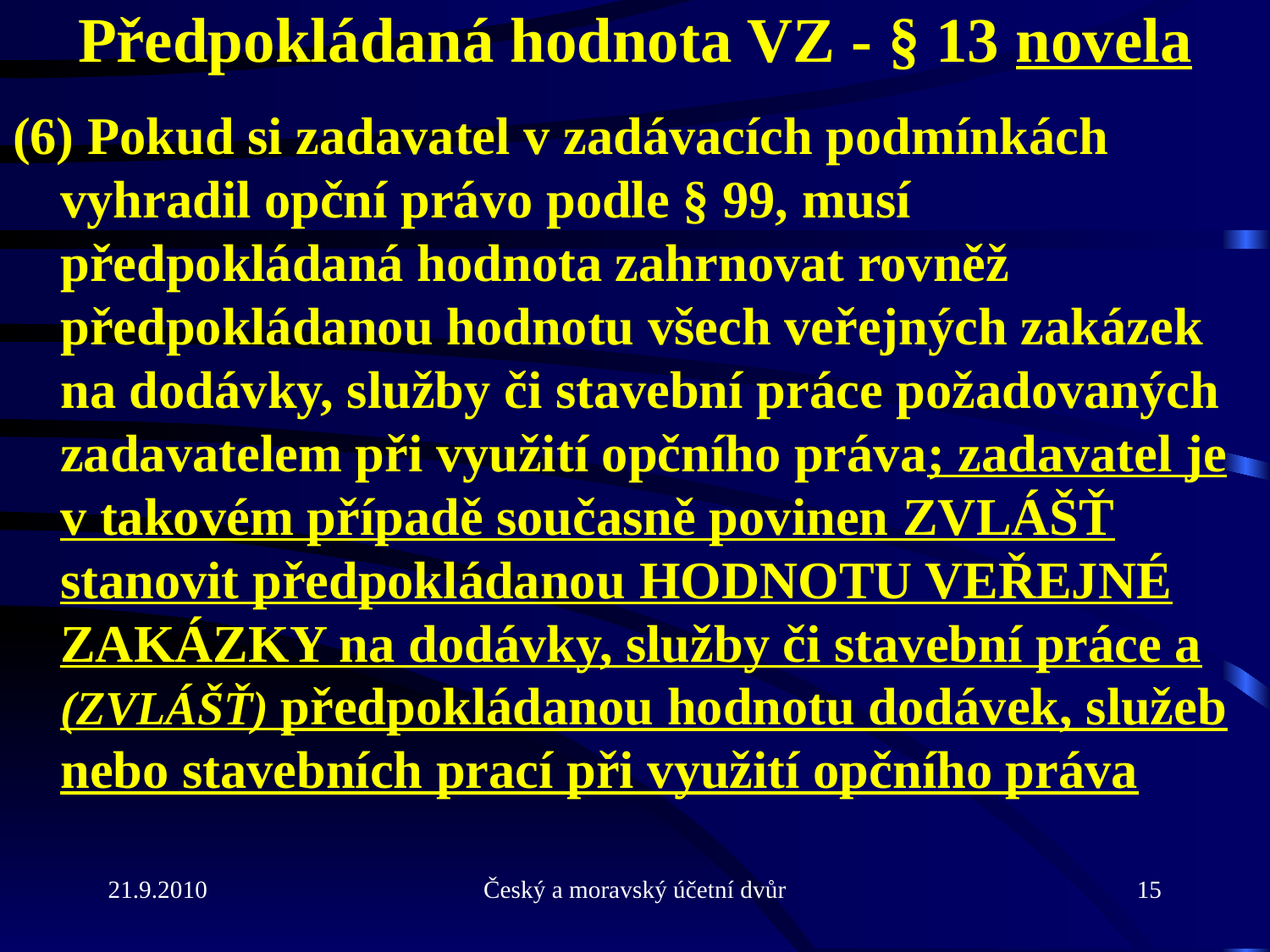

# Předpokládaná hodnota VZ - § 13 novela
(6) Pokud si zadavatel v zadávacích podmínkách vyhradil opční právo podle § 99, musí předpokládaná hodnota zahrnovat rovněž předpokládanou hodnotu všech veřejných zakázek na dodávky, služby či stavební práce požadovaných zadavatelem při využití opčního práva; zadavatel je v takovém případě současně povinen zvlášť stanovit předpokládanou hodnotu veřejné zakázky na dodávky, služby či stavební práce a (ZVLÁŠŤ) předpokládanou hodnotu dodávek, služeb nebo stavebních prací při využití opčního práva
21.9.2010
Český a moravský účetní dvůr
15